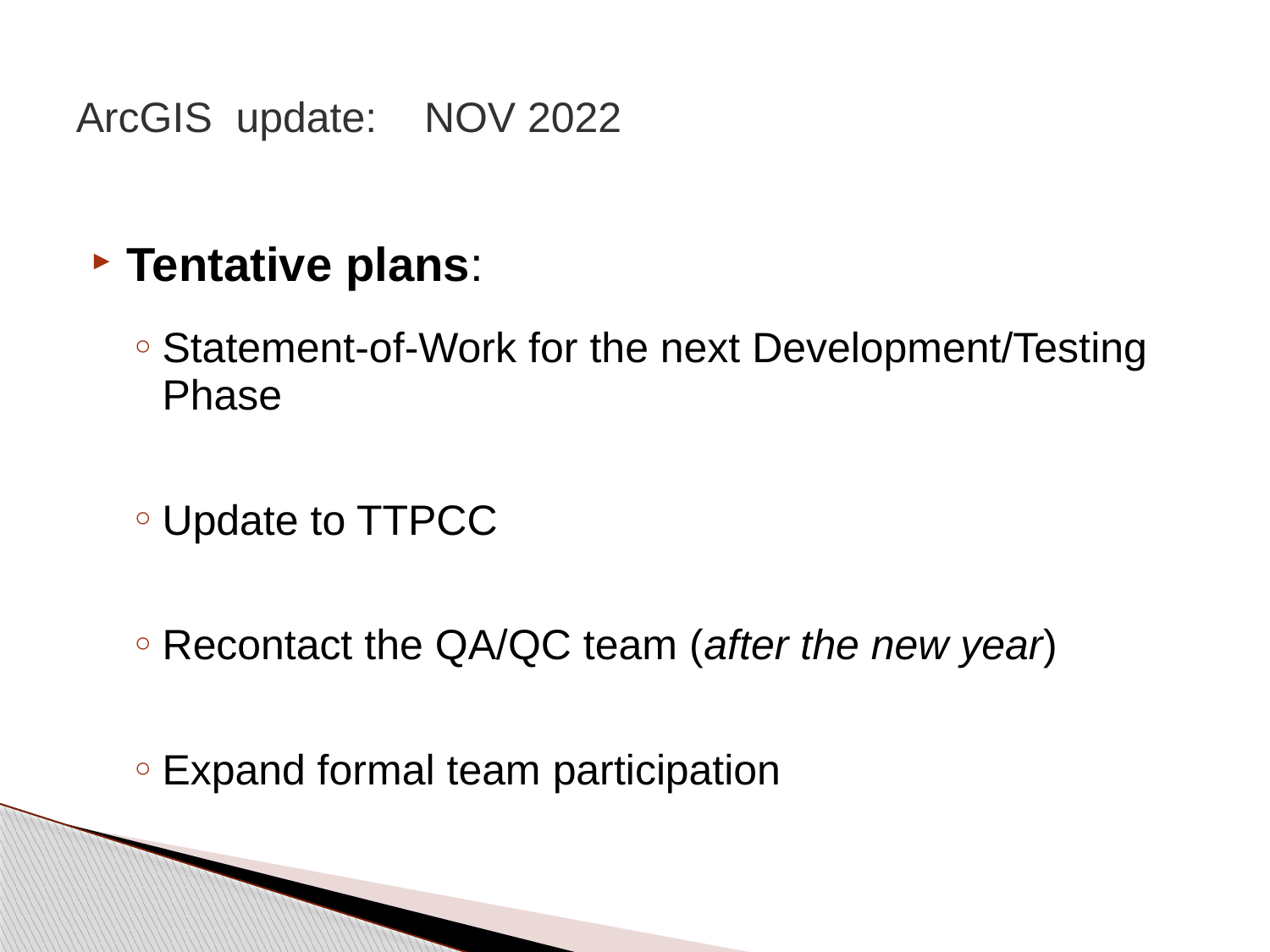

# ArcGIS  update:    NOV 2022

Tentative plans:

Statement-of-Work for the next Development/Testing Phase

Update to TTPCC

Recontact the QA/QC team (after the new year)

Expand formal team participation